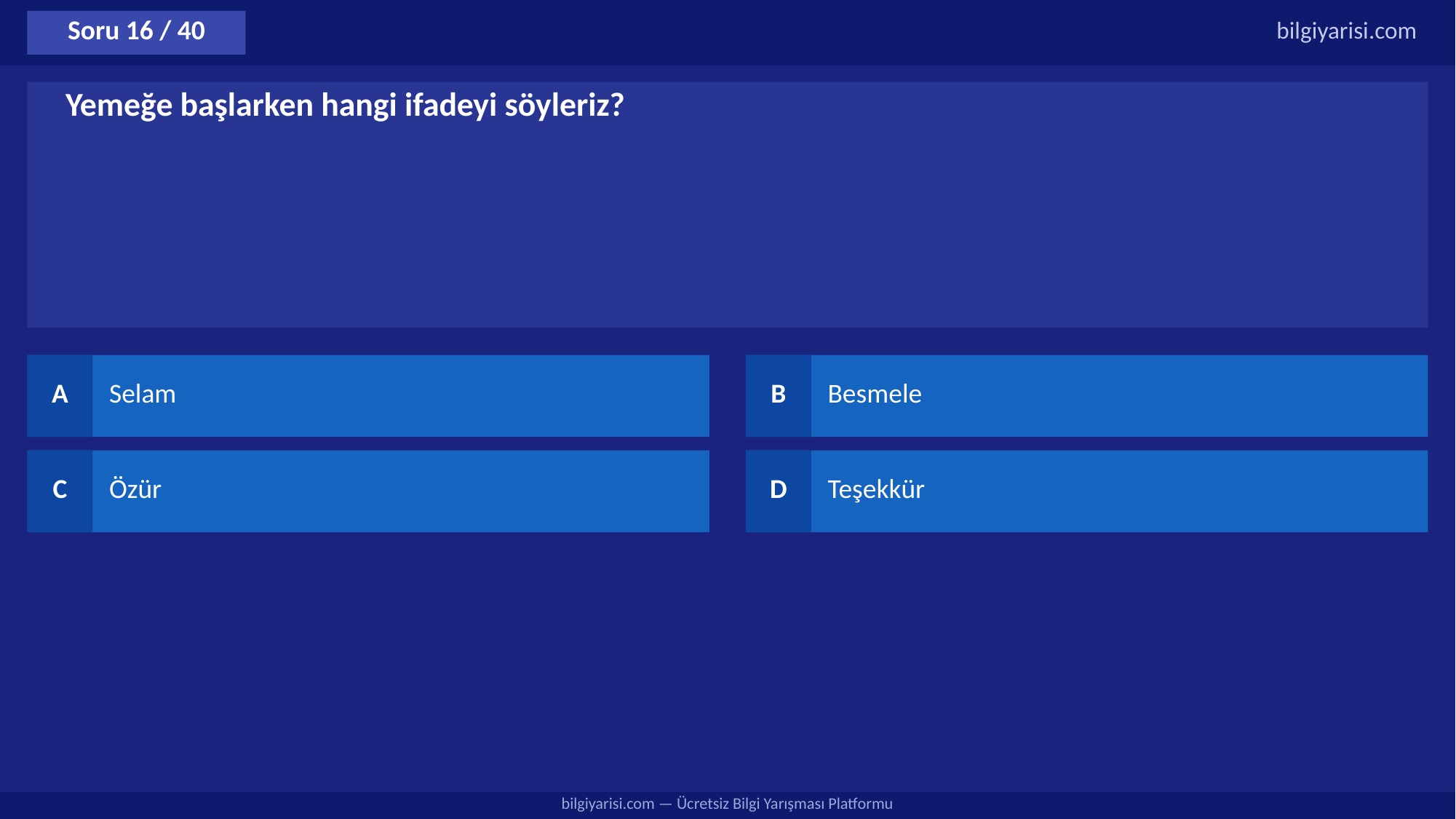

Soru 16 / 40
bilgiyarisi.com

Yemeğe başlarken hangi ifadeyi söyleriz?

A
Selam

B
Besmele

C
Özür

D
Teşekkür
bilgiyarisi.com — Ücretsiz Bilgi Yarışması Platformu